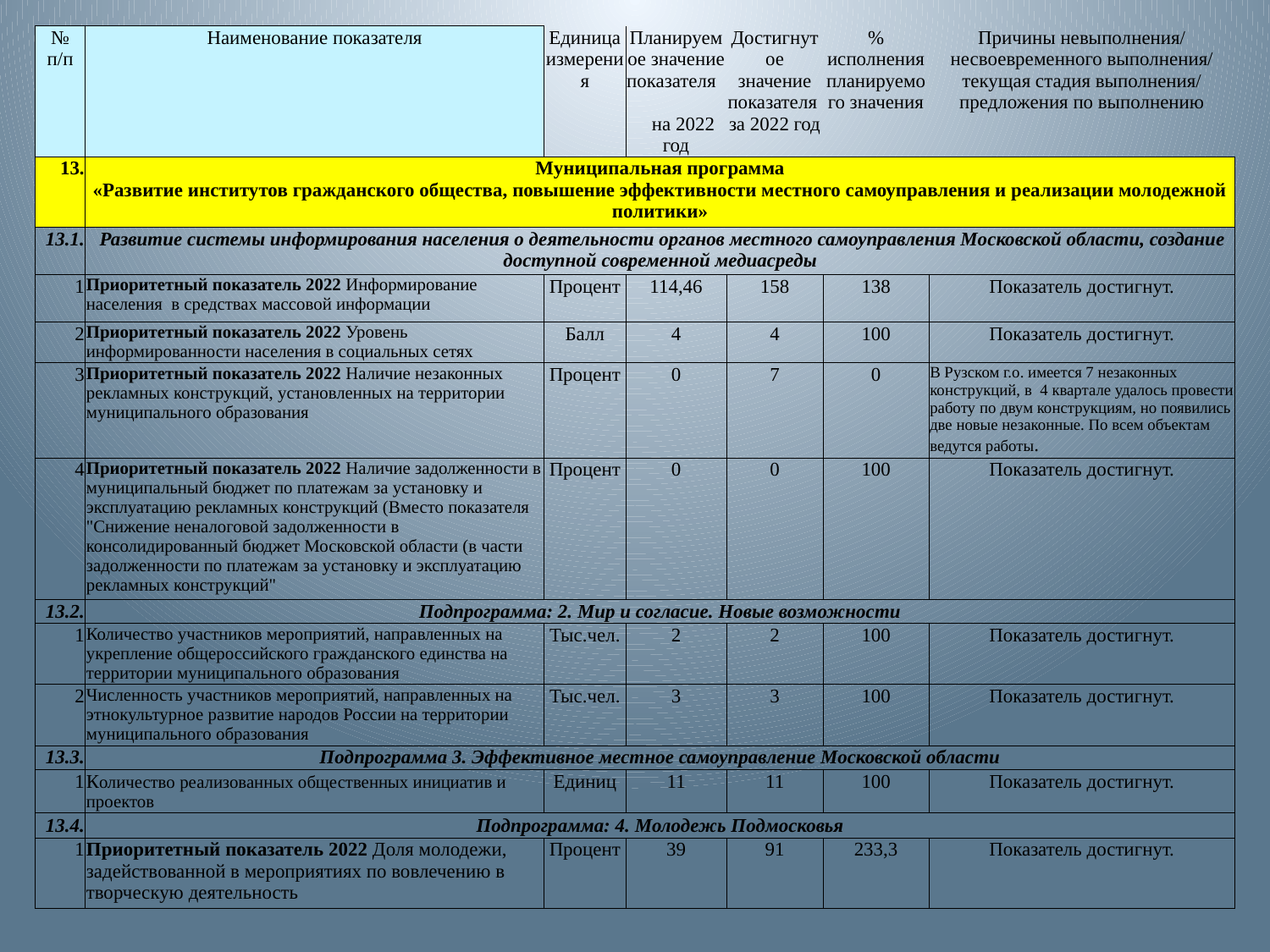

| № п/п | Наименование показателя | Единица измерения | Планируемое значение показателя на 2022 год | Достигнутое значение показателя за 2022 год | % исполнения планируемого значения | Причины невыполнения/ несвоевременного выполнения/ текущая стадия выполнения/ предложения по выполнению |
| --- | --- | --- | --- | --- | --- | --- |
| 13. | Муниципальная программа «Развитие институтов гражданского общества, повышение эффективности местного самоуправления и реализации молодежной политики» |  |  |  |  |  |
| 13.1. | Развитие системы информирования населения о деятельности органов местного самоуправления Московской области, создание доступной современной медиасреды |  |  |  |  |  |
| 1 | Приоритетный показатель 2022 Информирование населения в средствах массовой информации | Процент | 114,46 | 158 | 138 | Показатель достигнут. |
| 2 | Приоритетный показатель 2022 Уровень информированности населения в социальных сетях | Балл | 4 | 4 | 100 | Показатель достигнут. |
| 3 | Приоритетный показатель 2022 Наличие незаконных рекламных конструкций, установленных на территории муниципального образования | Процент | 0 | 7 | 0 | В Рузском г.о. имеется 7 незаконных конструкций, в 4 квартале удалось провести работу по двум конструкциям, но появились две новые незаконные. По всем объектам ведутся работы. |
| 4 | Приоритетный показатель 2022 Наличие задолженности в муниципальный бюджет по платежам за установку и эксплуатацию рекламных конструкций (Вместо показателя "Снижение неналоговой задолженности в консолидированный бюджет Московской области (в части задолженности по платежам за установку и эксплуатацию рекламных конструкций" | Процент | 0 | 0 | 100 | Показатель достигнут. |
| 13.2. | Подпрограмма: 2. Мир и согласие. Новые возможности |  |  |  |  |  |
| 1 | Количество участников мероприятий, направленных на укрепление общероссийского гражданского единства на территории муниципального образования | Тыс.чел. | 2 | 2 | 100 | Показатель достигнут. |
| 2 | Численность участников мероприятий, направленных на этнокультурное развитие народов России на территории муниципального образования | Тыс.чел. | 3 | 3 | 100 | Показатель достигнут. |
| 13.3. | Подпрограмма 3. Эффективное местное самоуправление Московской области |  |  |  |  |  |
| 1 | Количество реализованных общественных инициатив и проектов | Единиц | 11 | 11 | 100 | Показатель достигнут. |
| 13.4. | Подпрограмма: 4. Молодежь Подмосковья |  |  |  |  |  |
| 1 | Приоритетный показатель 2022 Доля молодежи, задействованной в мероприятиях по вовлечению в творческую деятельность | Процент | 39 | 91 | 233,3 | Показатель достигнут. |